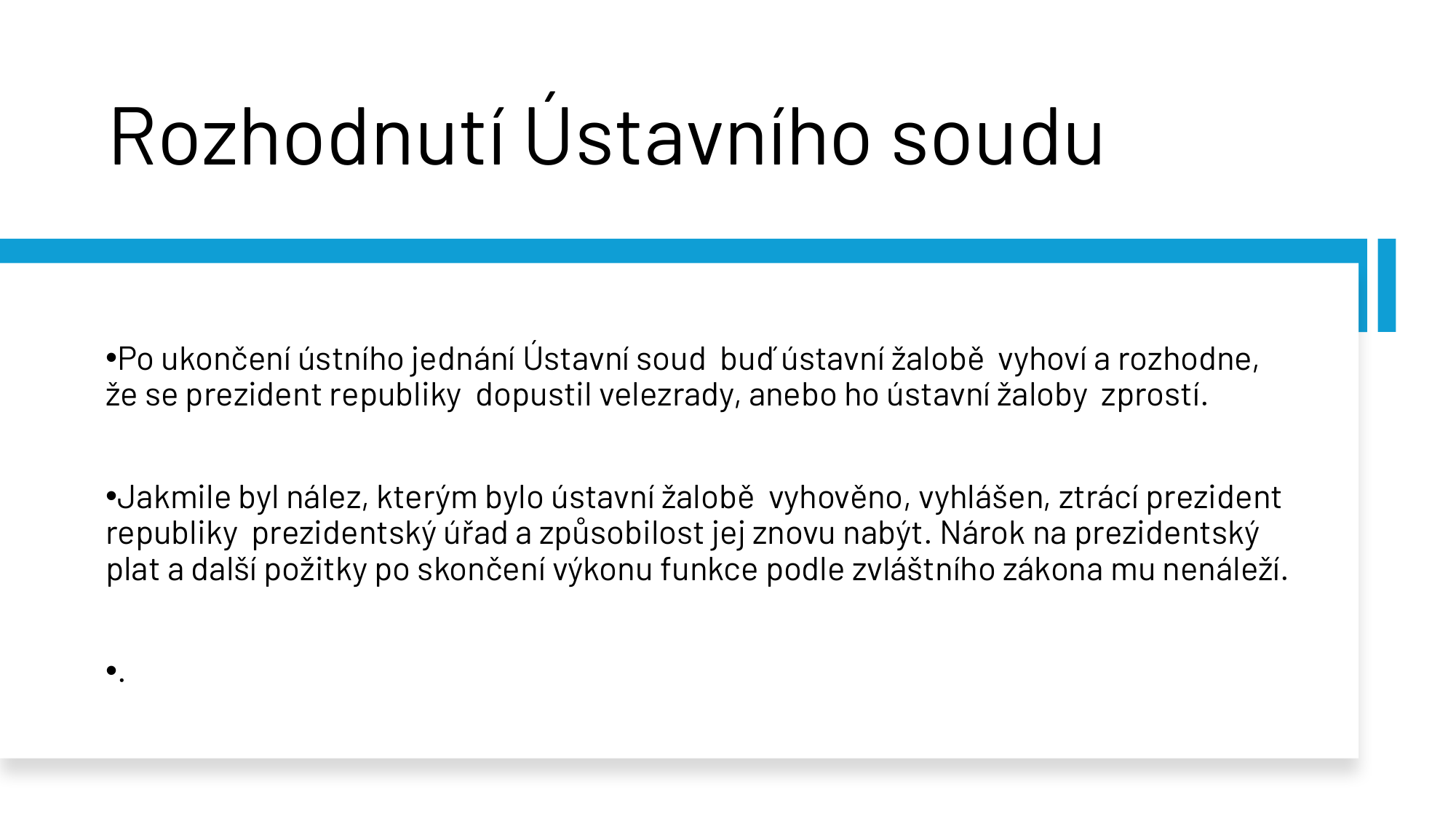

# Rozhodnutí Ústavního soudu

Po ukončení ústního jednání Ústavní soud  buď ústavní žalobě  vyhoví a rozhodne, že se prezident republiky  dopustil velezrady, anebo ho ústavní žaloby  zprostí.

Jakmile byl nález, kterým bylo ústavní žalobě  vyhověno, vyhlášen, ztrácí prezident republiky  prezidentský úřad a způsobilost jej znovu nabýt. Nárok na prezidentský plat a další požitky po skončení výkonu funkce podle zvláštního zákona mu nenáleží.

.